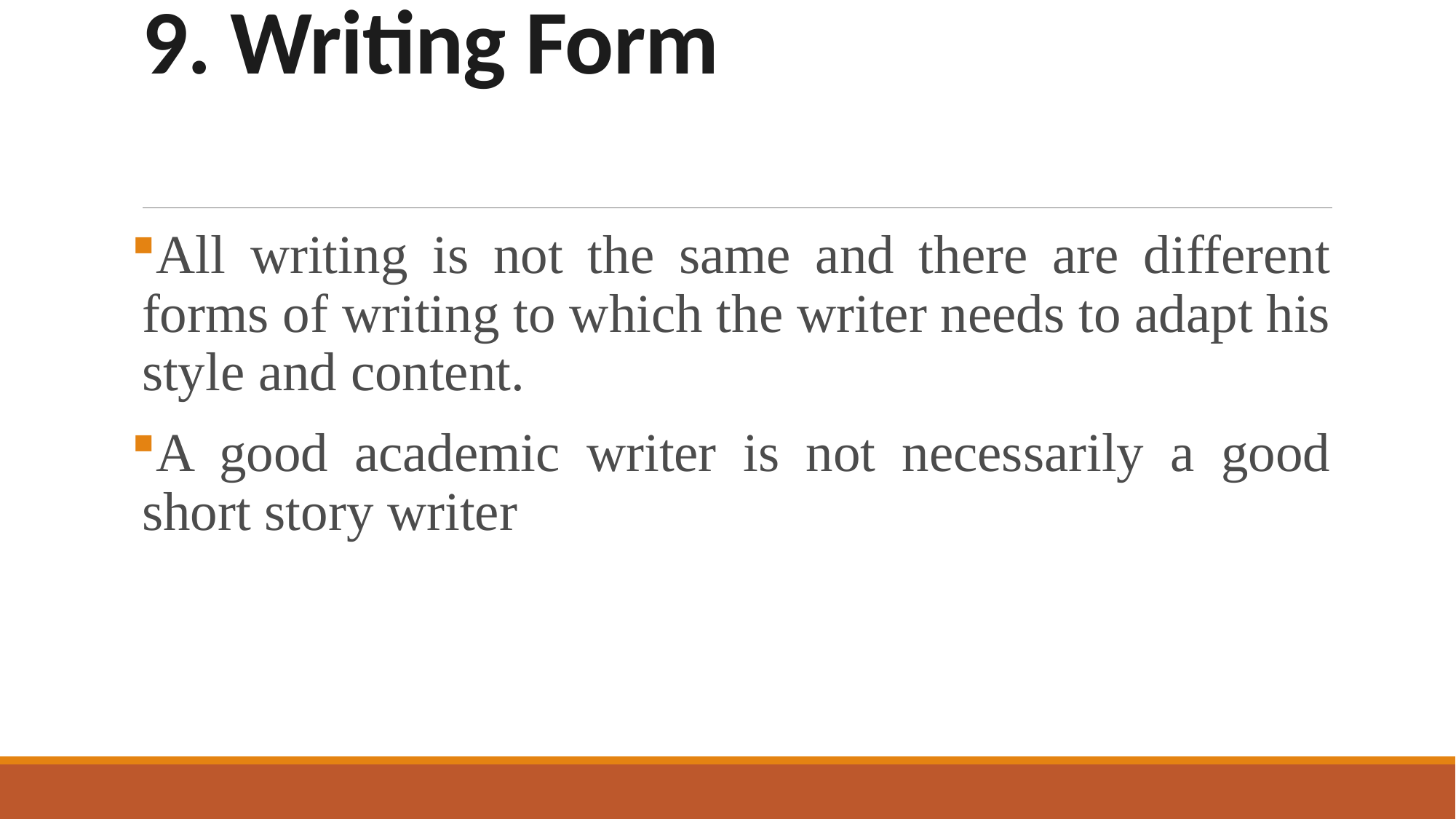

# 9. Writing Form
All writing is not the same and there are different forms of writing to which the writer needs to adapt his style and content.
A good academic writer is not necessarily a good short story writer